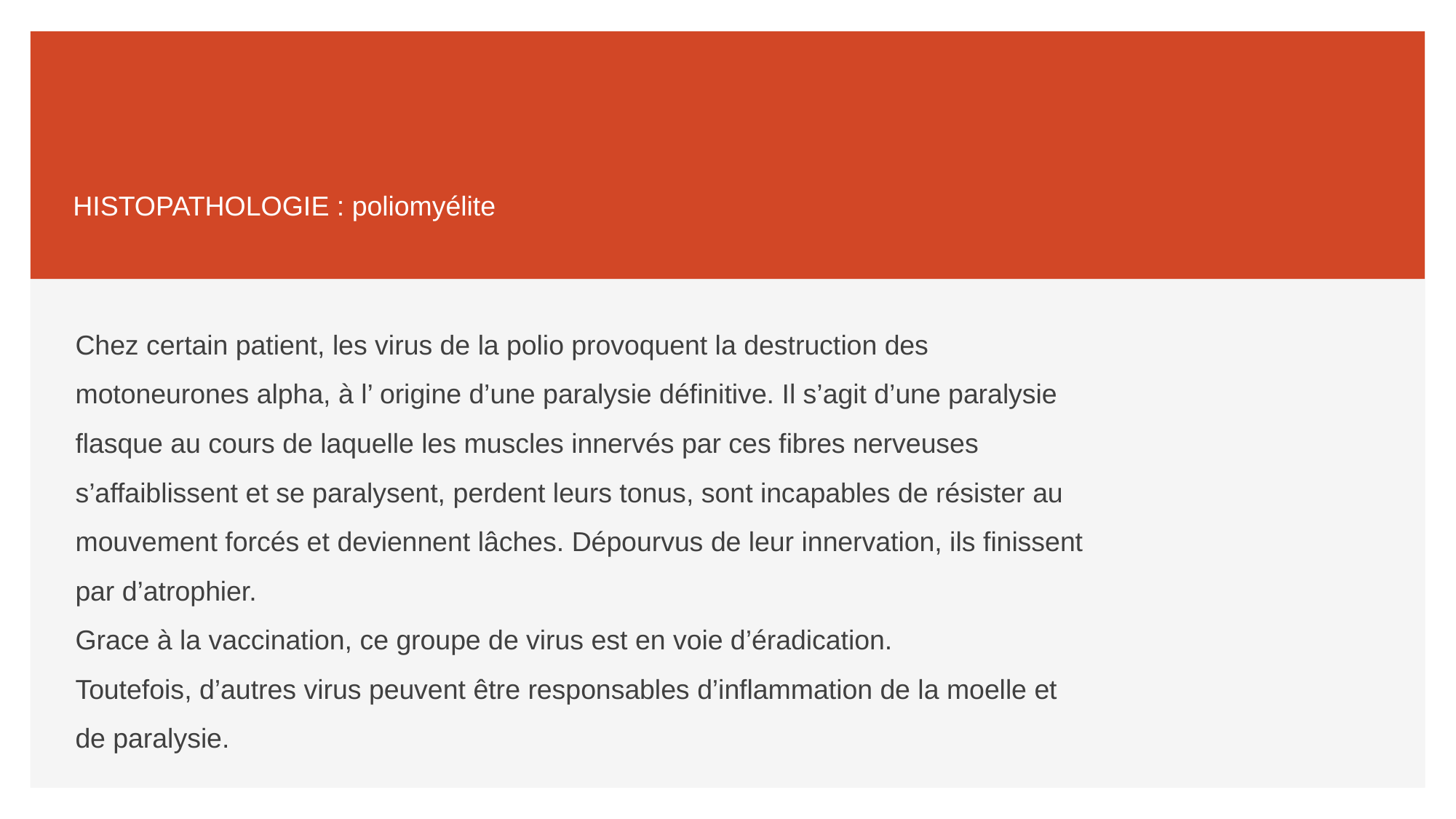

# HISTOPATHOLOGIE : poliomyélite
Chez certain patient, les virus de la polio provoquent la destruction des
motoneurones alpha, à l’ origine d’une paralysie définitive. Il s’agit d’une paralysie
flasque au cours de laquelle les muscles innervés par ces fibres nerveuses
s’affaiblissent et se paralysent, perdent leurs tonus, sont incapables de résister au
mouvement forcés et deviennent lâches. Dépourvus de leur innervation, ils finissent
par d’atrophier.
Grace à la vaccination, ce groupe de virus est en voie d’éradication.
Toutefois, d’autres virus peuvent être responsables d’inflammation de la moelle et
de paralysie.